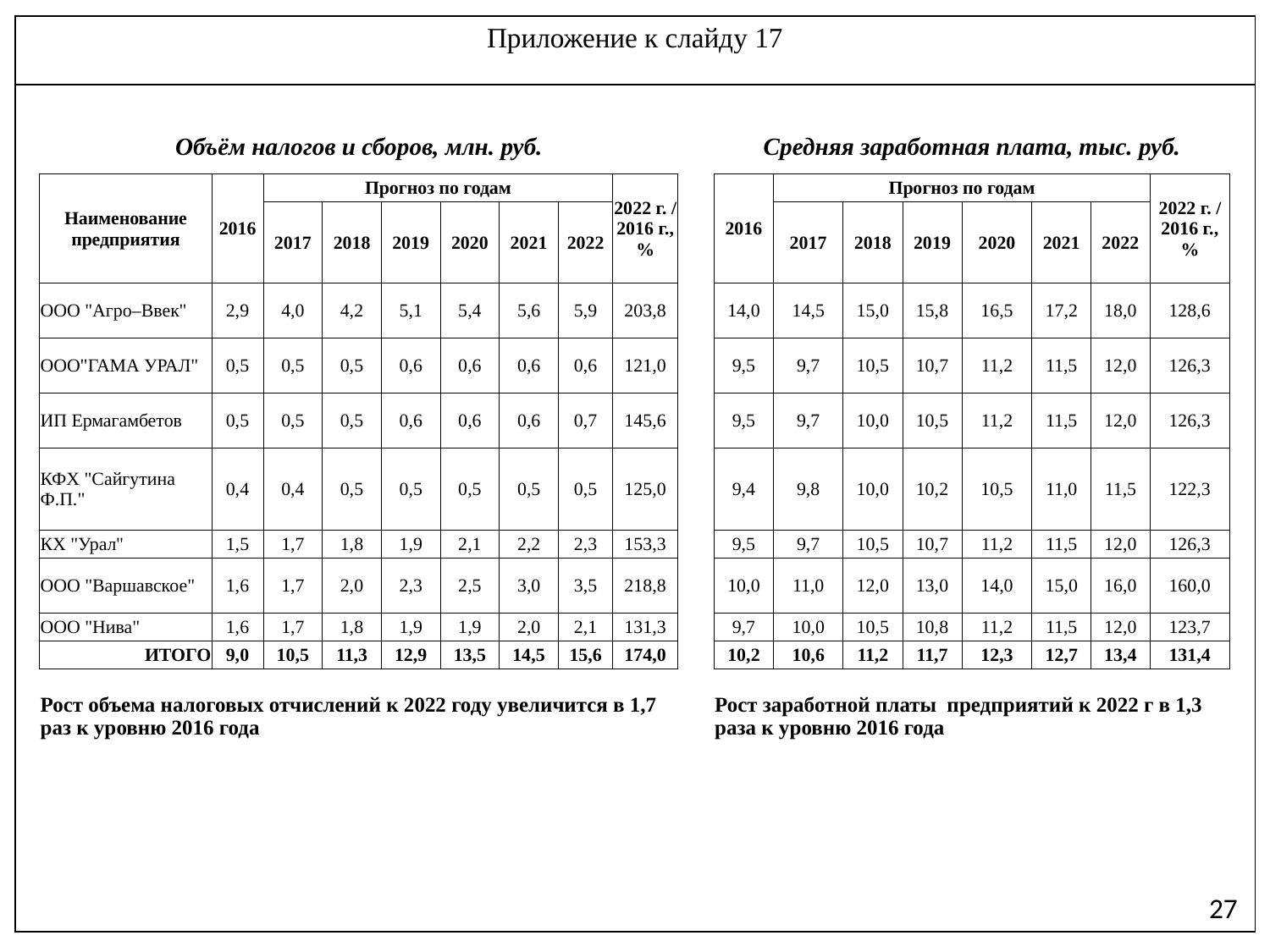

| Приложение к слайду 17 |
| --- |
|  |
| Объём налогов и сборов, млн. руб. |  |  |  |  |  |  |  |  |  | Средняя заработная плата, тыс. руб. |  |  |  |  |  |  |  |
| --- | --- | --- | --- | --- | --- | --- | --- | --- | --- | --- | --- | --- | --- | --- | --- | --- | --- |
| Наименование предприятия | 2016 | Прогноз по годам |  |  |  |  |  | 2022 г. / 2016 г., % |  | 2016 | Прогноз по годам |  |  |  |  |  | 2022 г. / 2016 г., % |
|  |  | 2017 | 2018 | 2019 | 2020 | 2021 | 2022 |  |  |  | 2017 | 2018 | 2019 | 2020 | 2021 | 2022 |  |
| ООО "Агро–Ввек" | 2,9 | 4,0 | 4,2 | 5,1 | 5,4 | 5,6 | 5,9 | 203,8 |  | 14,0 | 14,5 | 15,0 | 15,8 | 16,5 | 17,2 | 18,0 | 128,6 |
| ООО"ГАМА УРАЛ" | 0,5 | 0,5 | 0,5 | 0,6 | 0,6 | 0,6 | 0,6 | 121,0 |  | 9,5 | 9,7 | 10,5 | 10,7 | 11,2 | 11,5 | 12,0 | 126,3 |
| ИП Ермагамбетов | 0,5 | 0,5 | 0,5 | 0,6 | 0,6 | 0,6 | 0,7 | 145,6 |  | 9,5 | 9,7 | 10,0 | 10,5 | 11,2 | 11,5 | 12,0 | 126,3 |
| КФХ "Сайгутина Ф.П." | 0,4 | 0,4 | 0,5 | 0,5 | 0,5 | 0,5 | 0,5 | 125,0 |  | 9,4 | 9,8 | 10,0 | 10,2 | 10,5 | 11,0 | 11,5 | 122,3 |
| КХ "Урал" | 1,5 | 1,7 | 1,8 | 1,9 | 2,1 | 2,2 | 2,3 | 153,3 |  | 9,5 | 9,7 | 10,5 | 10,7 | 11,2 | 11,5 | 12,0 | 126,3 |
| ООО "Варшавское" | 1,6 | 1,7 | 2,0 | 2,3 | 2,5 | 3,0 | 3,5 | 218,8 |  | 10,0 | 11,0 | 12,0 | 13,0 | 14,0 | 15,0 | 16,0 | 160,0 |
| ООО "Нива" | 1,6 | 1,7 | 1,8 | 1,9 | 1,9 | 2,0 | 2,1 | 131,3 |  | 9,7 | 10,0 | 10,5 | 10,8 | 11,2 | 11,5 | 12,0 | 123,7 |
| ИТОГО | 9,0 | 10,5 | 11,3 | 12,9 | 13,5 | 14,5 | 15,6 | 174,0 |  | 10,2 | 10,6 | 11,2 | 11,7 | 12,3 | 12,7 | 13,4 | 131,4 |
| Рост объема налоговых отчислений к 2022 году увеличится в 1,7 раз к уровню 2016 года |  |  |  |  |  |  |  |  |  | Рост заработной платы предприятий к 2022 г в 1,3 раза к уровню 2016 года |  |  |  |  |  |  |  |
27